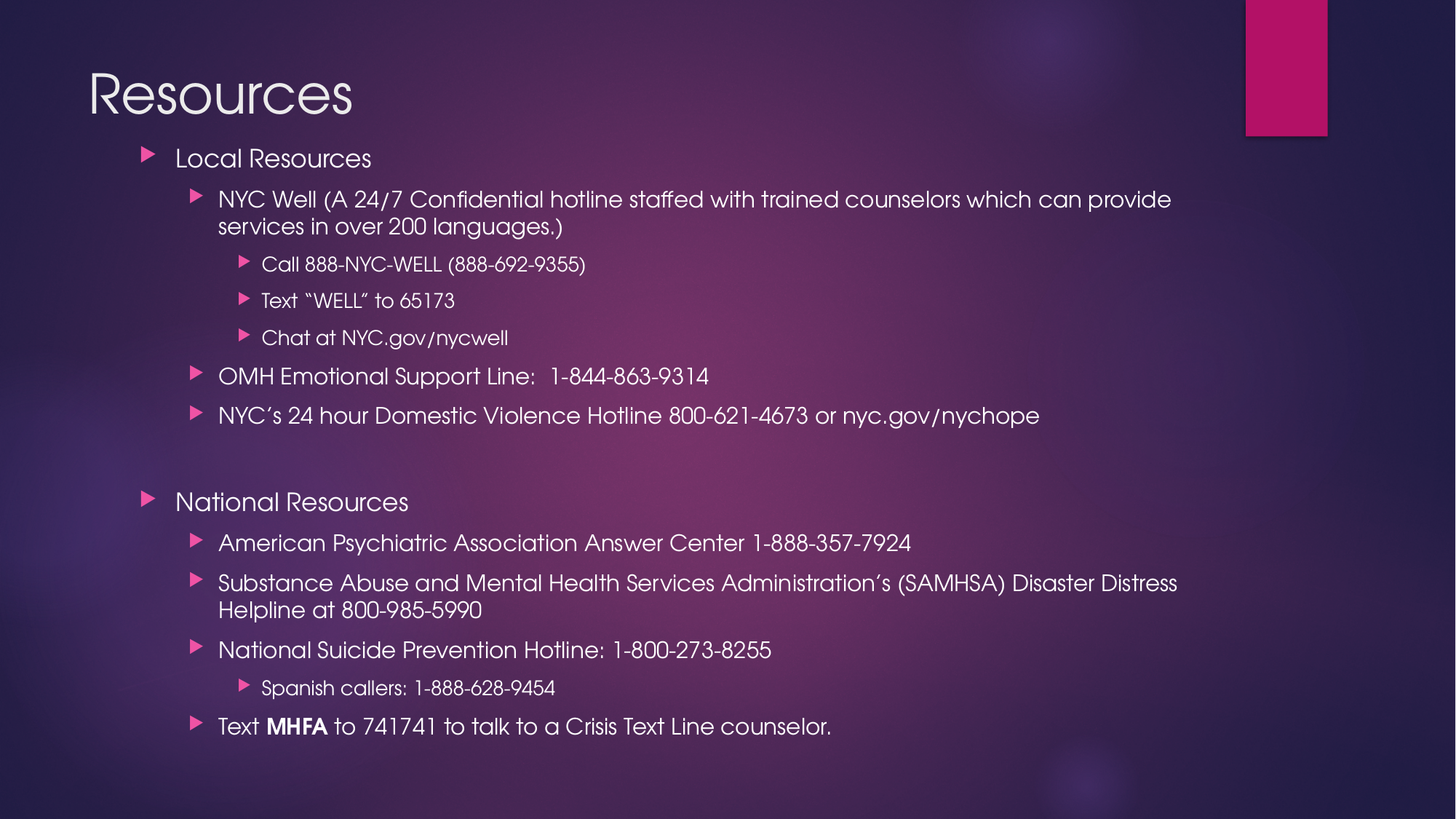

# Resources
Local Resources
NYC Well (A 24/7 Confidential hotline staffed with trained counselors which can provide services in over 200 languages.)
Call 888-NYC-WELL (888-692-9355)
Text “WELL” to 65173
Chat at NYC.gov/nycwell
OMH Emotional Support Line:  1-844-863-9314
NYC’s 24 hour Domestic Violence Hotline 800-621-4673 or nyc.gov/nychope

National Resources
American Psychiatric Association Answer Center 1-888-357-7924
Substance Abuse and Mental Health Services Administration’s (SAMHSA) Disaster Distress Helpline at 800-985-5990
National Suicide Prevention Hotline: 1-800-273-8255
Spanish callers: 1-888-628-9454
Text MHFA to 741741 to talk to a Crisis Text Line counselor.